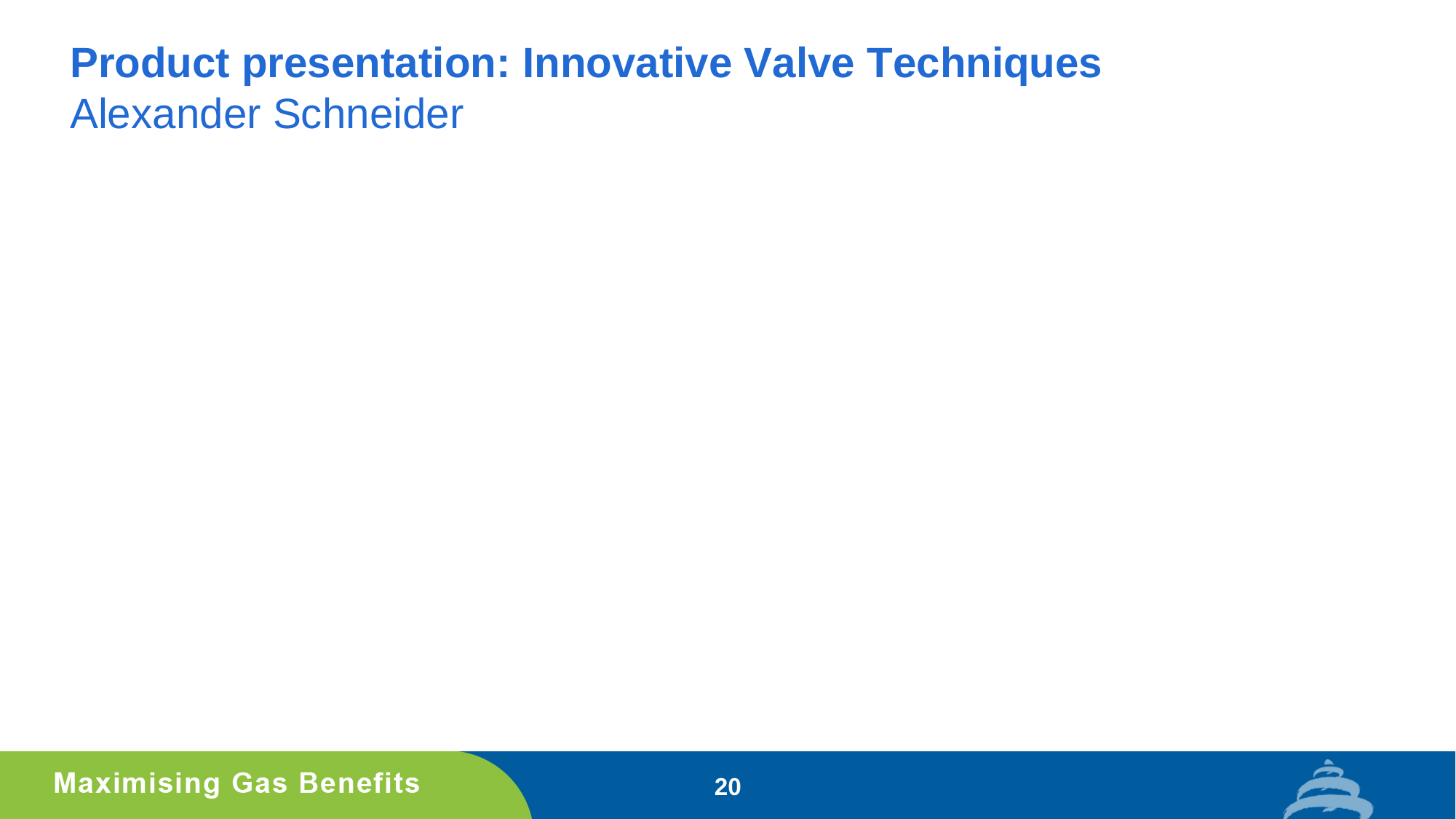

Product presentation: Innovative Valve Techniques
Alexander Schneider
20